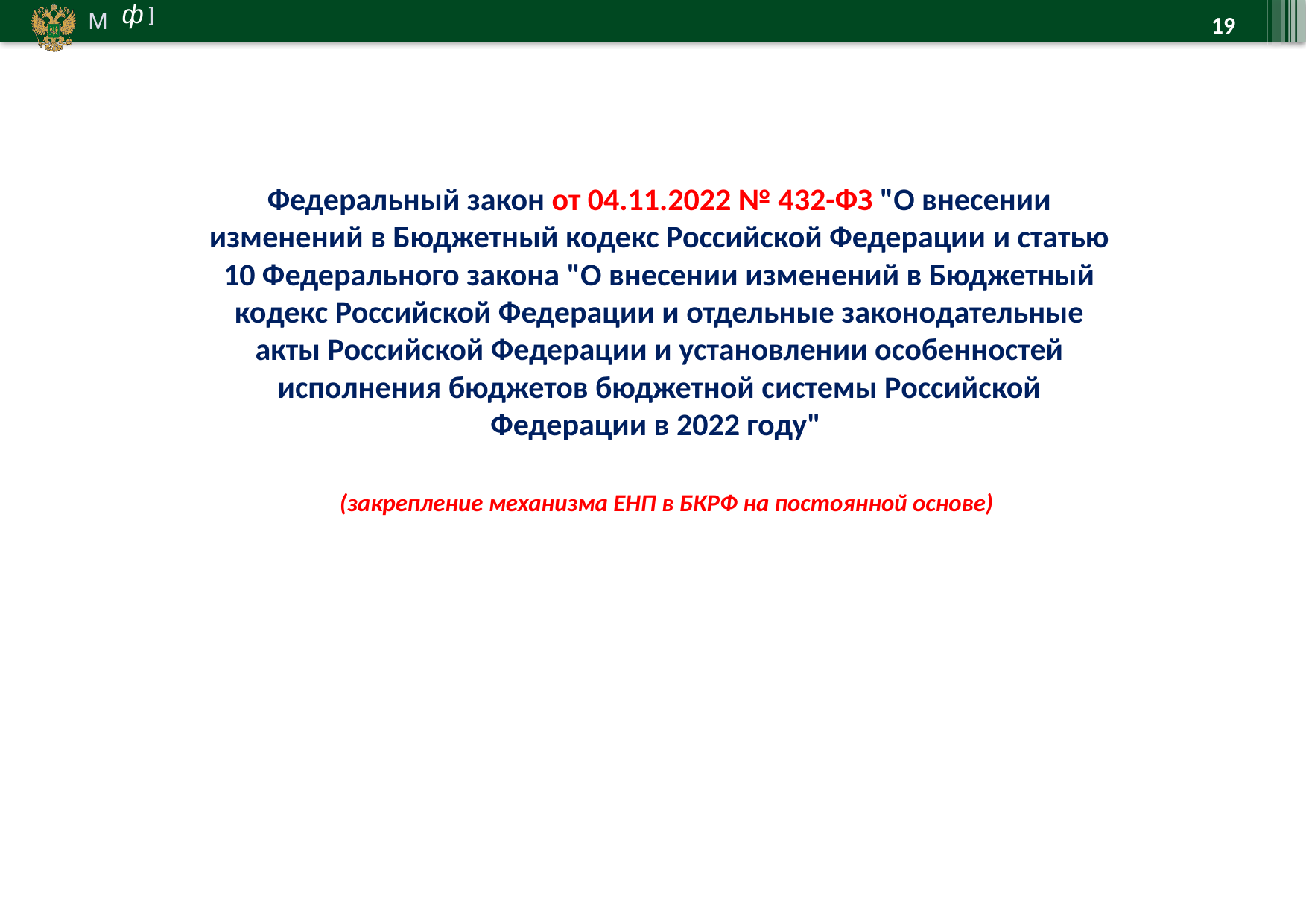

19
19
Федеральный закон от 04.11.2022 № 432-ФЗ "О внесении изменений в Бюджетный кодекс Российской Федерации и статью 10 Федерального закона "О внесении изменений в Бюджетный кодекс Российской Федерации и отдельные законодательные акты Российской Федерации и установлении особенностей исполнения бюджетов бюджетной системы Российской Федерации в 2022 году"
(закрепление механизма ЕНП в БКРФ на постоянной основе)